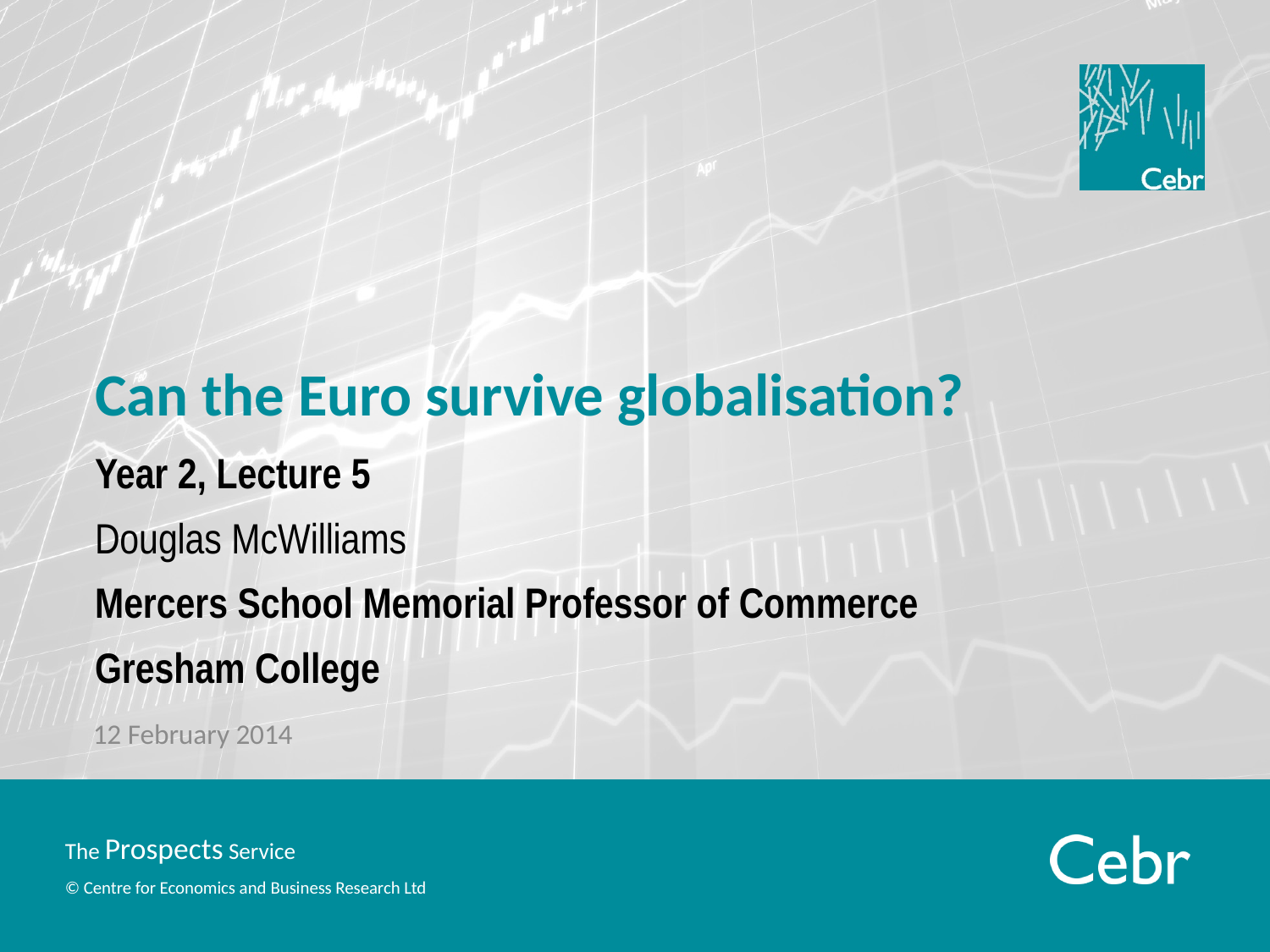

# Can the Euro survive globalisation?
Year 2, Lecture 5
Douglas McWilliams
Mercers School Memorial Professor of Commerce
Gresham College
12 February 2014